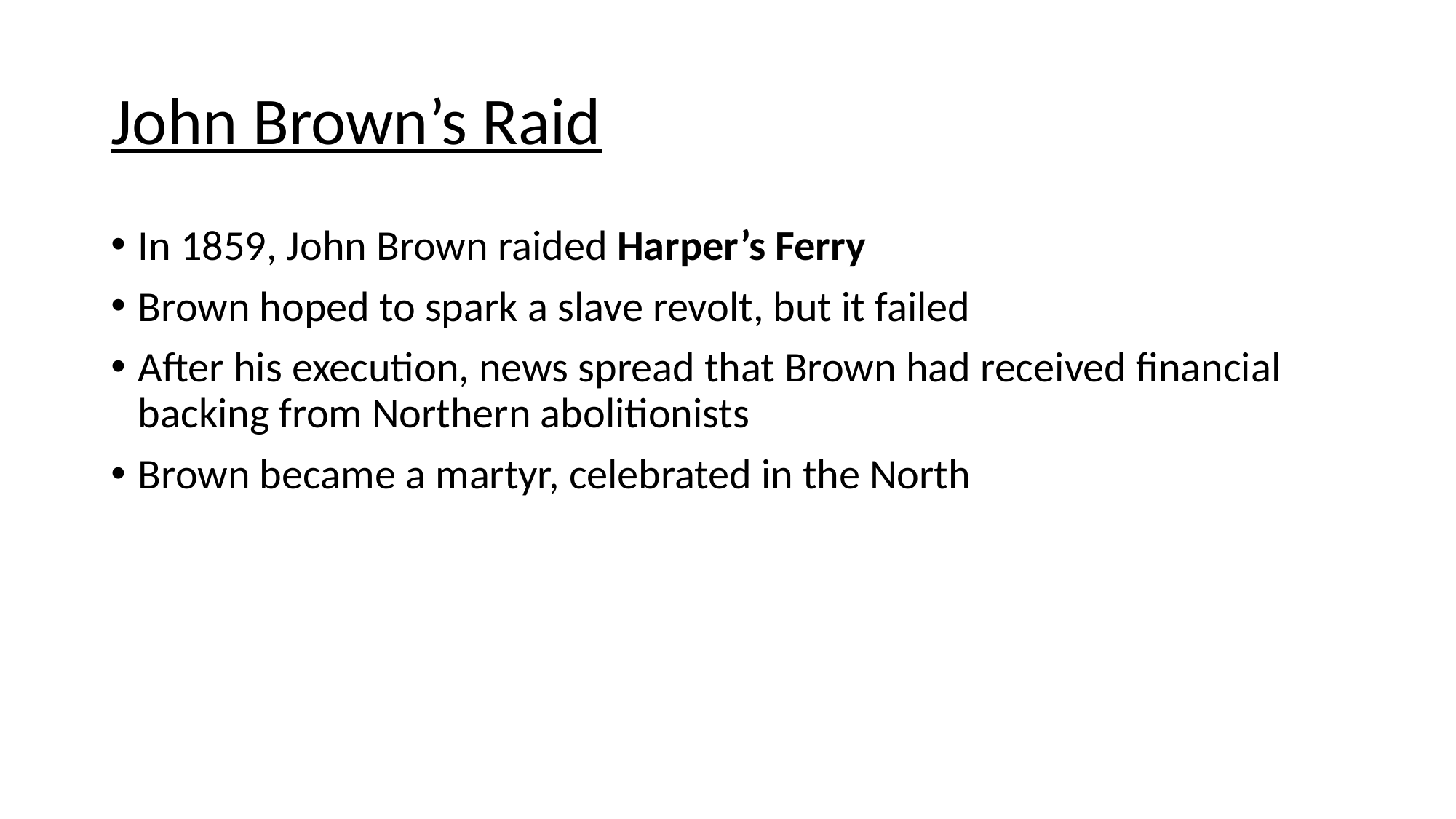

# John Brown’s Raid
In 1859, John Brown raided Harper’s Ferry
Brown hoped to spark a slave revolt, but it failed
After his execution, news spread that Brown had received financial backing from Northern abolitionists
Brown became a martyr, celebrated in the North